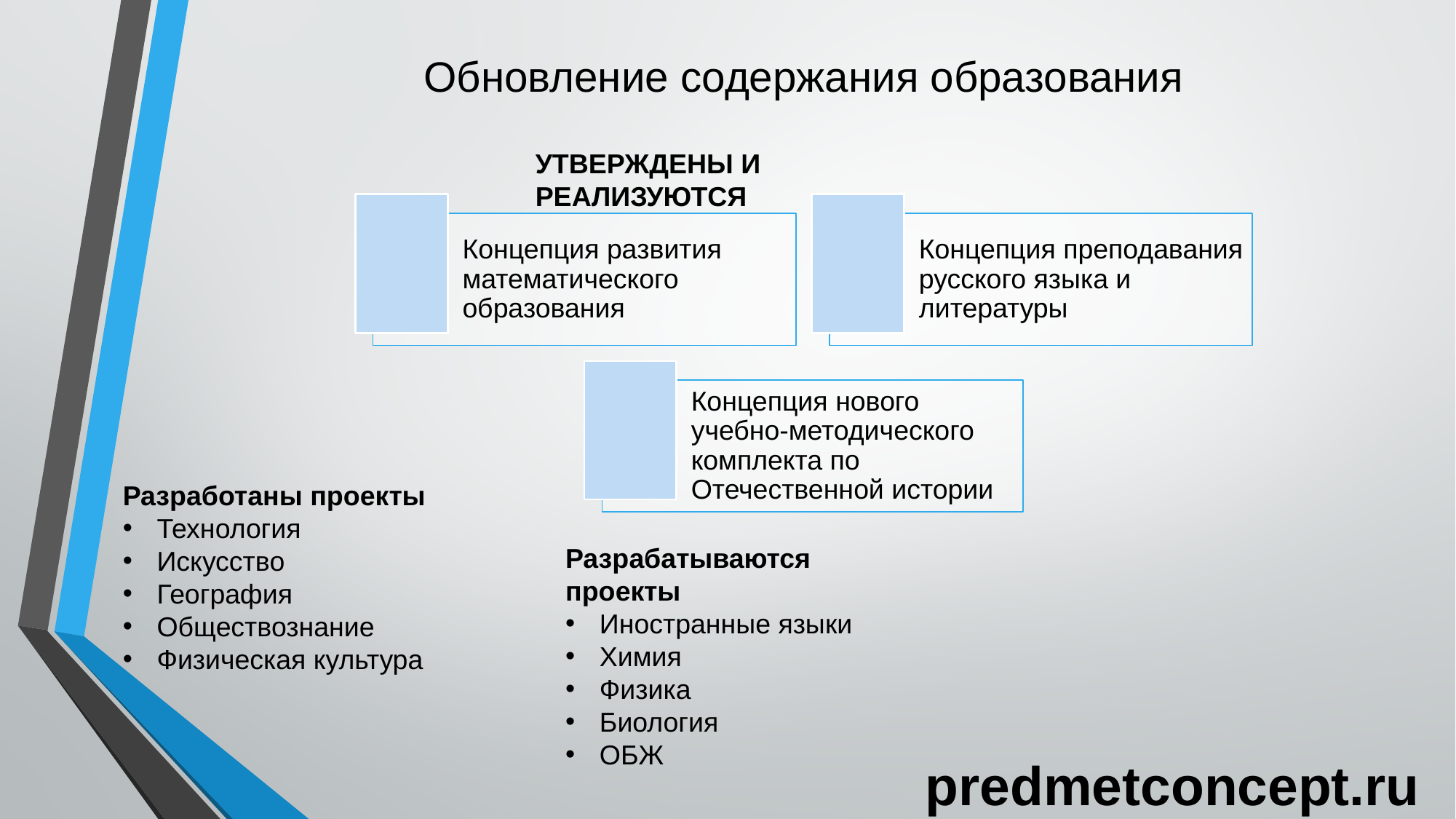

# Обновление содержания образования
УТВЕРЖДЕНЫ И РЕАЛИЗУЮТСЯ
Концепция развития математического образования
Концепция преподавания русского языка и литературы
Концепция нового учебно-методического комплекта по Отечественной истории
Разработаны проекты
Технология
Искусство
География
Обществознание
Физическая культура
Разрабатываются проекты
Иностранные языки
Химия
Физика
Биология
ОБЖ
predmetconcept.ru